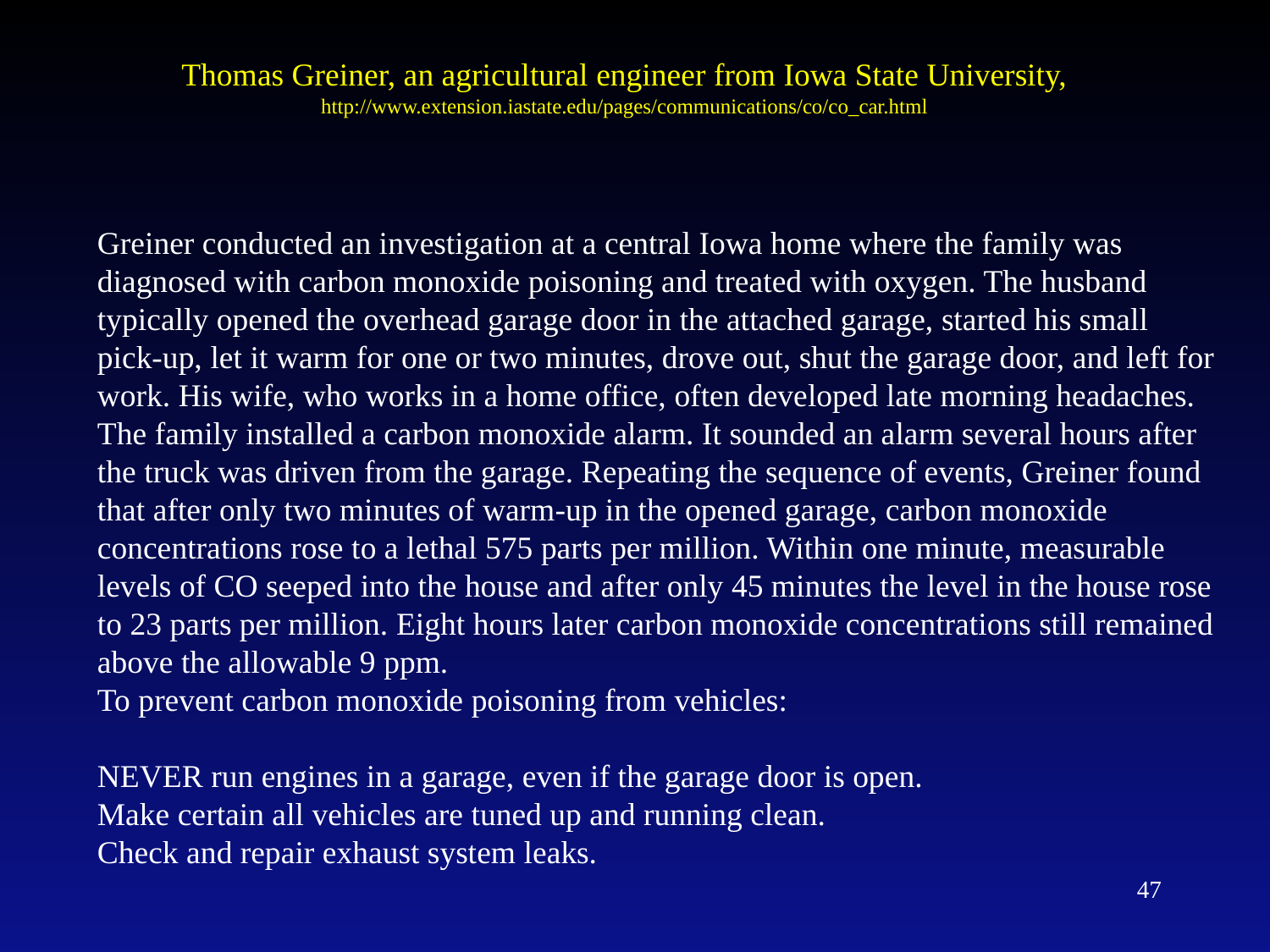

# Thomas Greiner, an agricultural engineer from Iowa State University, http://www.extension.iastate.edu/pages/communications/co/co_car.html

Greiner conducted an investigation at a central Iowa home where the family was diagnosed with carbon monoxide poisoning and treated with oxygen. The husband typically opened the overhead garage door in the attached garage, started his small pick-up, let it warm for one or two minutes, drove out, shut the garage door, and left for work. His wife, who works in a home office, often developed late morning headaches. The family installed a carbon monoxide alarm. It sounded an alarm several hours after the truck was driven from the garage. Repeating the sequence of events, Greiner found that after only two minutes of warm-up in the opened garage, carbon monoxide concentrations rose to a lethal 575 parts per million. Within one minute, measurable levels of CO seeped into the house and after only 45 minutes the level in the house rose to 23 parts per million. Eight hours later carbon monoxide concentrations still remained above the allowable 9 ppm.
To prevent carbon monoxide poisoning from vehicles:
NEVER run engines in a garage, even if the garage door is open.
Make certain all vehicles are tuned up and running clean.
Check and repair exhaust system leaks.
47